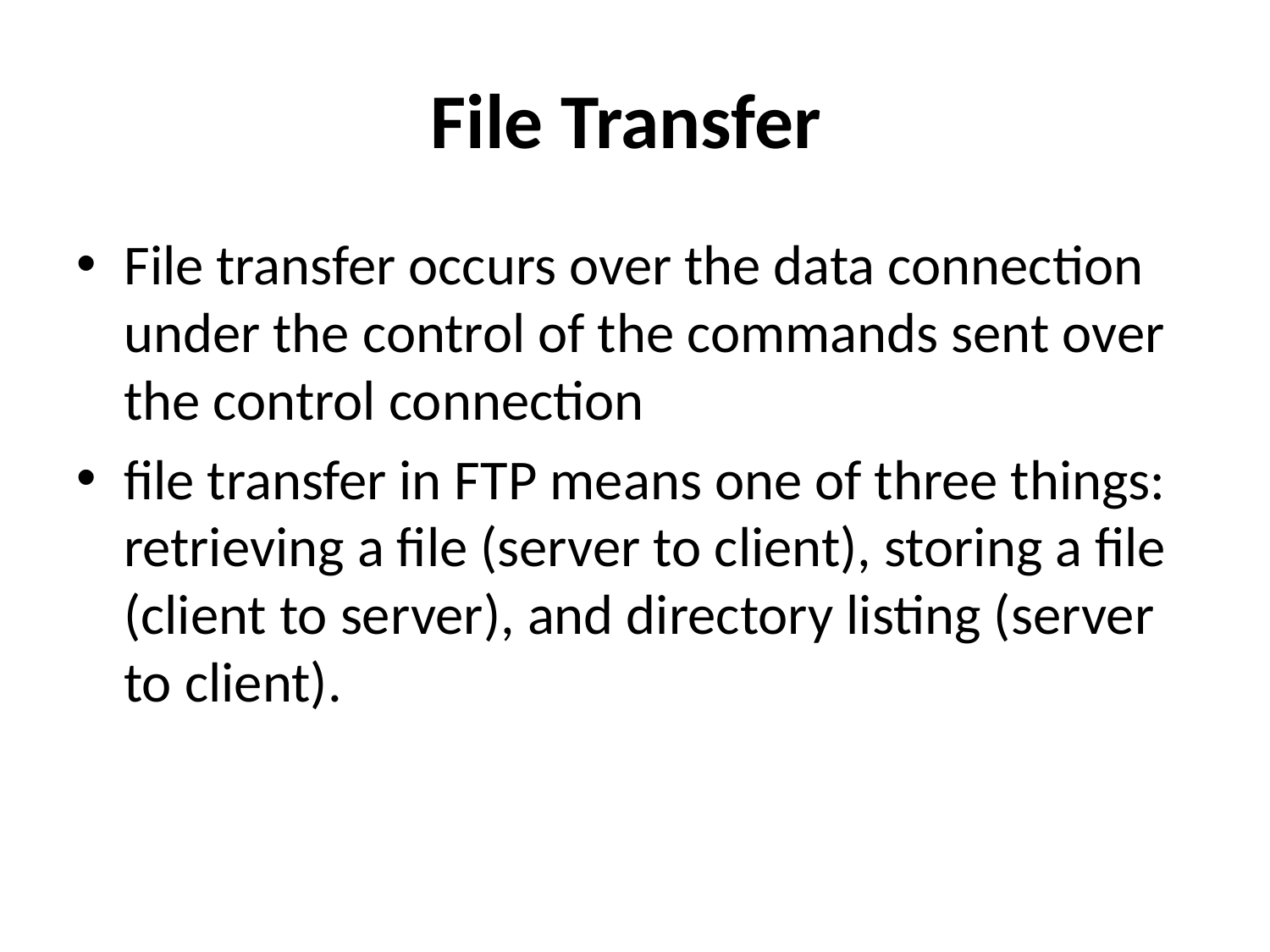

# File Transfer
File transfer occurs over the data connection under the control of the commands sent over the control connection
file transfer in FTP means one of three things: retrieving a file (server to client), storing a file (client to server), and directory listing (server to client).